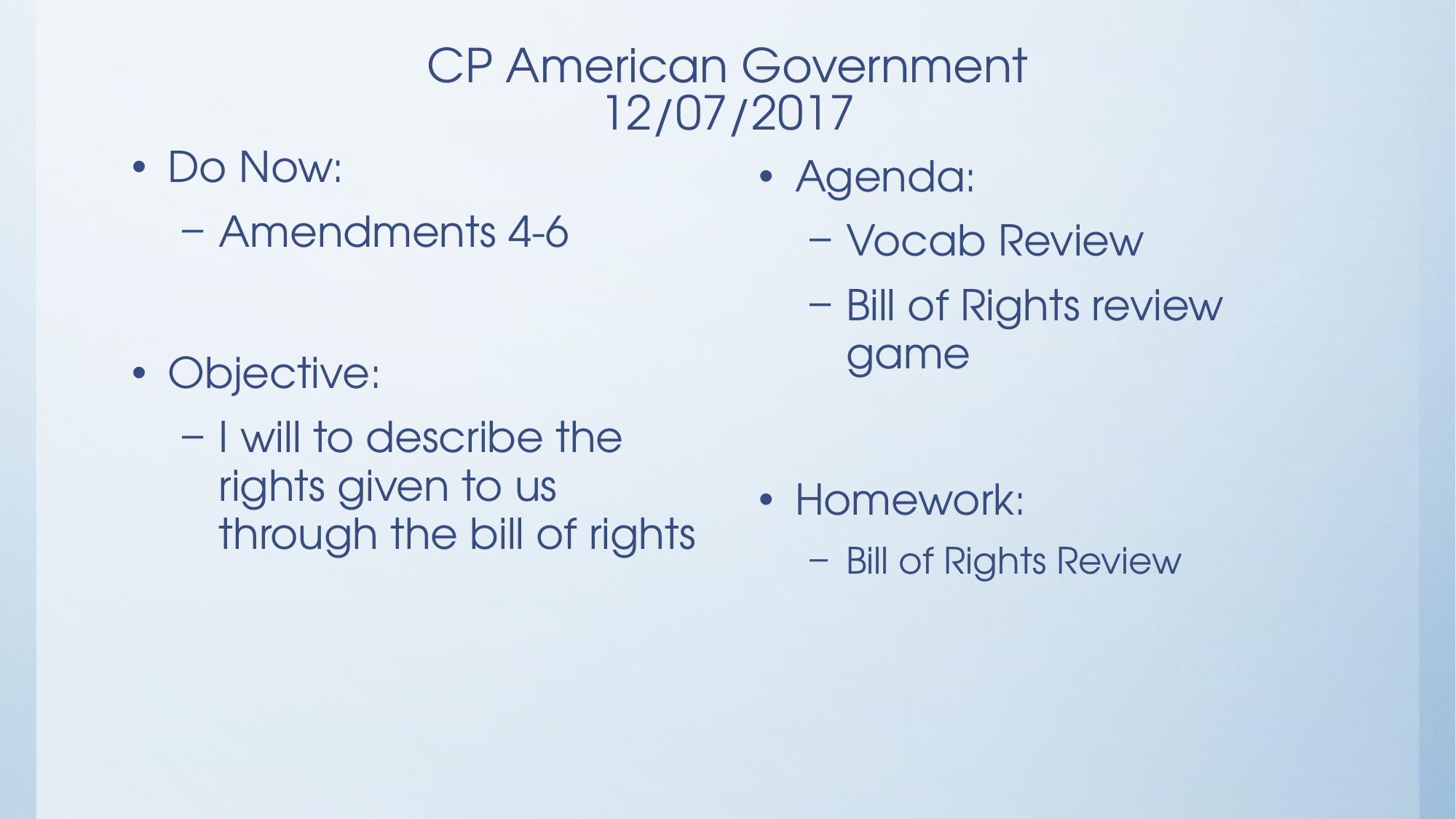

# CP American Government 12/07/2017
Do Now:
Amendments 4-6

Objective:
I will to describe the rights given to us through the bill of rights
Agenda:
Vocab Review
Bill of Rights review game

Homework:
Bill of Rights Review